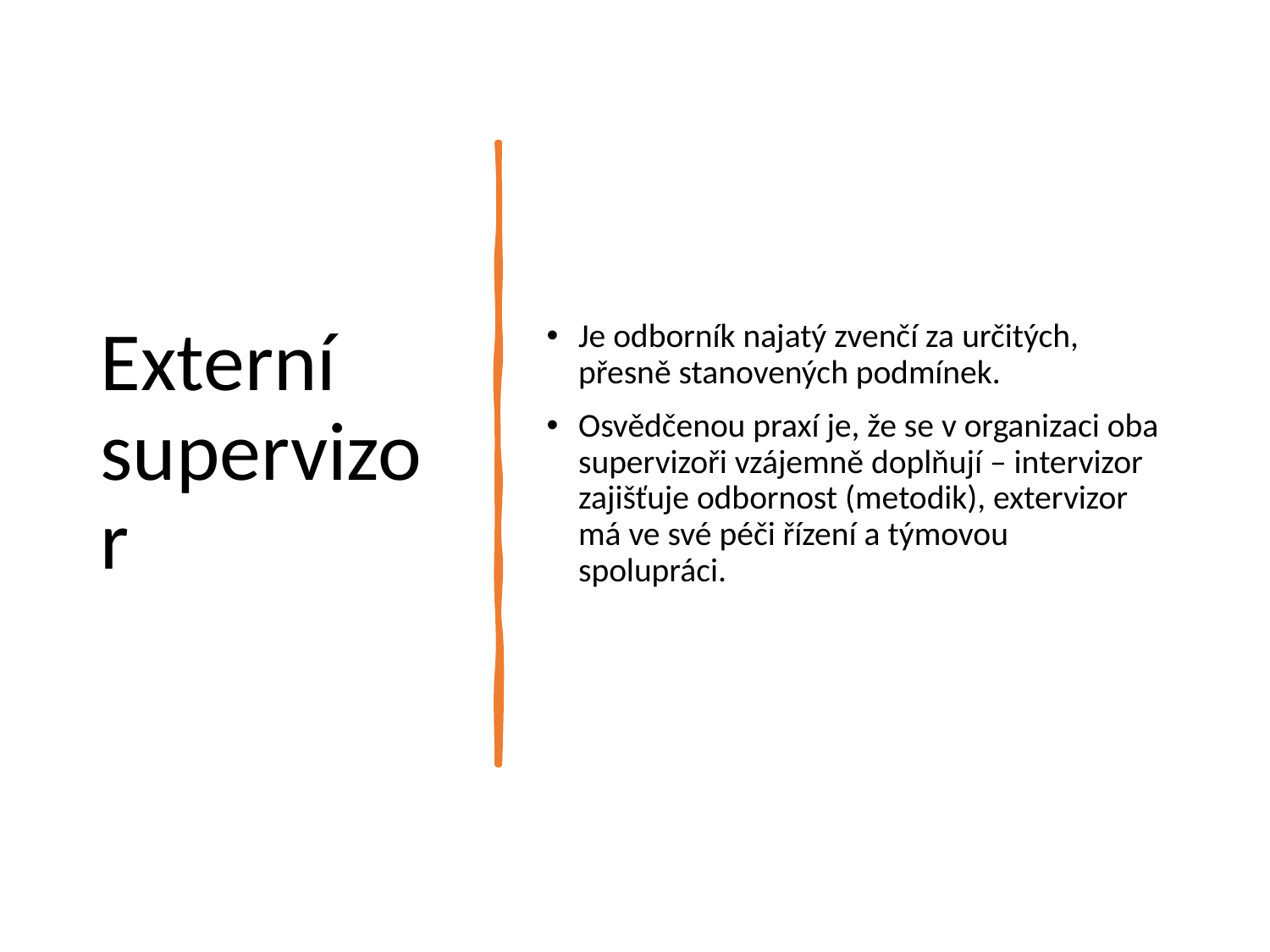

# Externí supervizor
Je odborník najatý zvenčí za určitých, přesně stanovených podmínek.
Osvědčenou praxí je, že se v organizaci oba supervizoři vzájemně doplňují – intervizor zajišťuje odbornost (metodik), extervizor má ve své péči řízení a týmovou spolupráci.